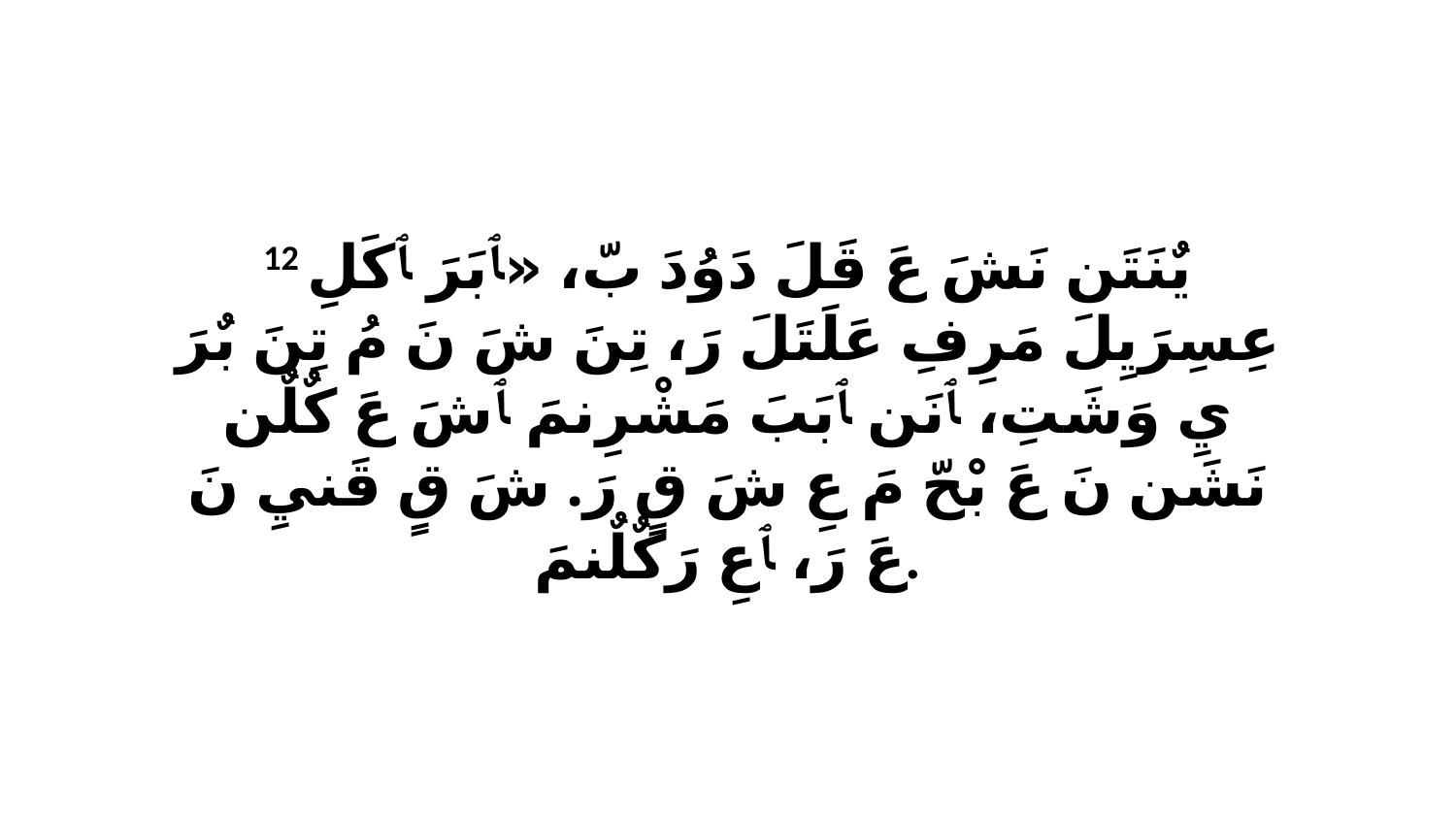

12 يٌنَتَن نَشَ عَ قَلَ دَوُدَ بّ، «ﭑ بَرَ ﭑ كَلِ عِسِرَيِلَ مَرِفِ عَلَتَلَ رَ، تِنَ شَ نَ مُ تِنَ بٌرَ يِ وَشَتِ، ﭑ نَن ﭑ بَبَ مَشْرِنمَ ﭑ شَ عَ كٌلٌن نَشَن نَ عَ بْحّ مَ عِ شَ قٍ رَ. شَ قٍ قَنيِ نَ عَ رَ، ﭑ عِ رَكٌلٌنمَ.